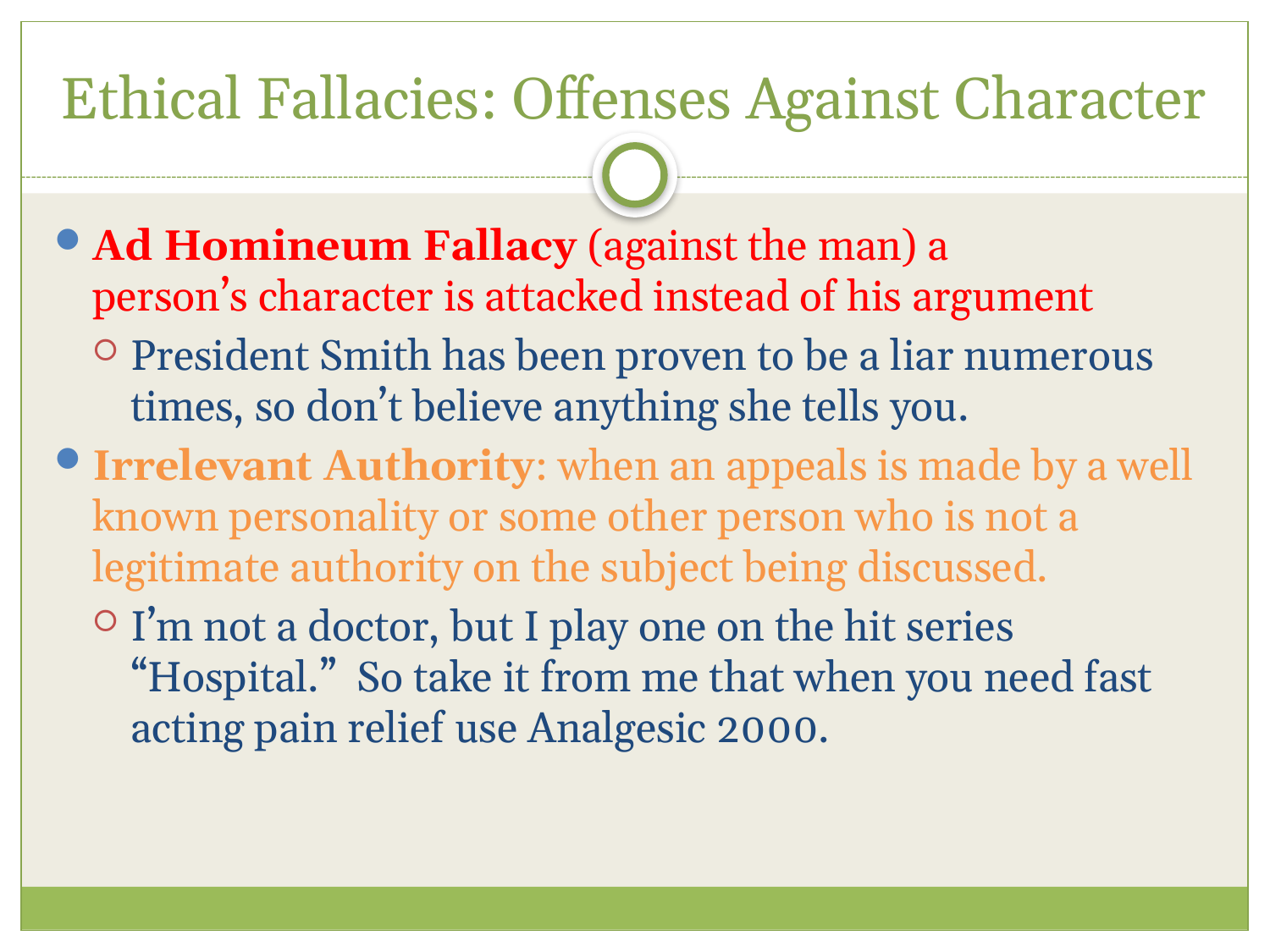

# Ethical Fallacies: Offenses Against Character
Ad Homineum Fallacy (against the man) a person’s character is attacked instead of his argument
President Smith has been proven to be a liar numerous times, so don’t believe anything she tells you.
Irrelevant Authority: when an appeals is made by a well known personality or some other person who is not a legitimate authority on the subject being discussed.
I’m not a doctor, but I play one on the hit series “Hospital.”  So take it from me that when you need fast acting pain relief use Analgesic 2000.